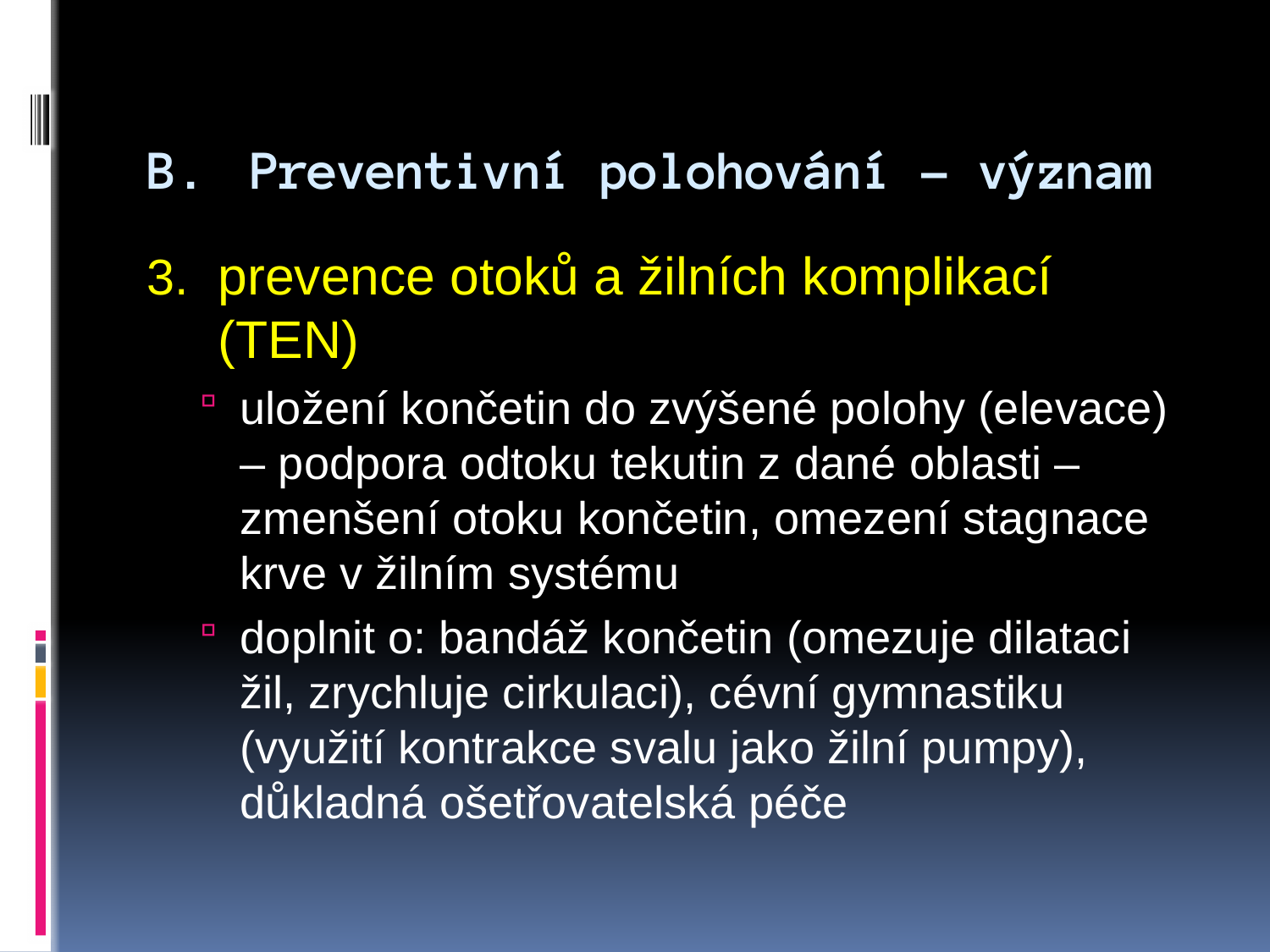

# Preventivní polohování – význam
prevence otoků a žilních komplikací (TEN)
uložení končetin do zvýšené polohy (elevace) – podpora odtoku tekutin z dané oblasti – zmenšení otoku končetin, omezení stagnace krve v žilním systému
doplnit o: bandáž končetin (omezuje dilataci žil, zrychluje cirkulaci), cévní gymnastiku (využití kontrakce svalu jako žilní pumpy), důkladná ošetřovatelská péče